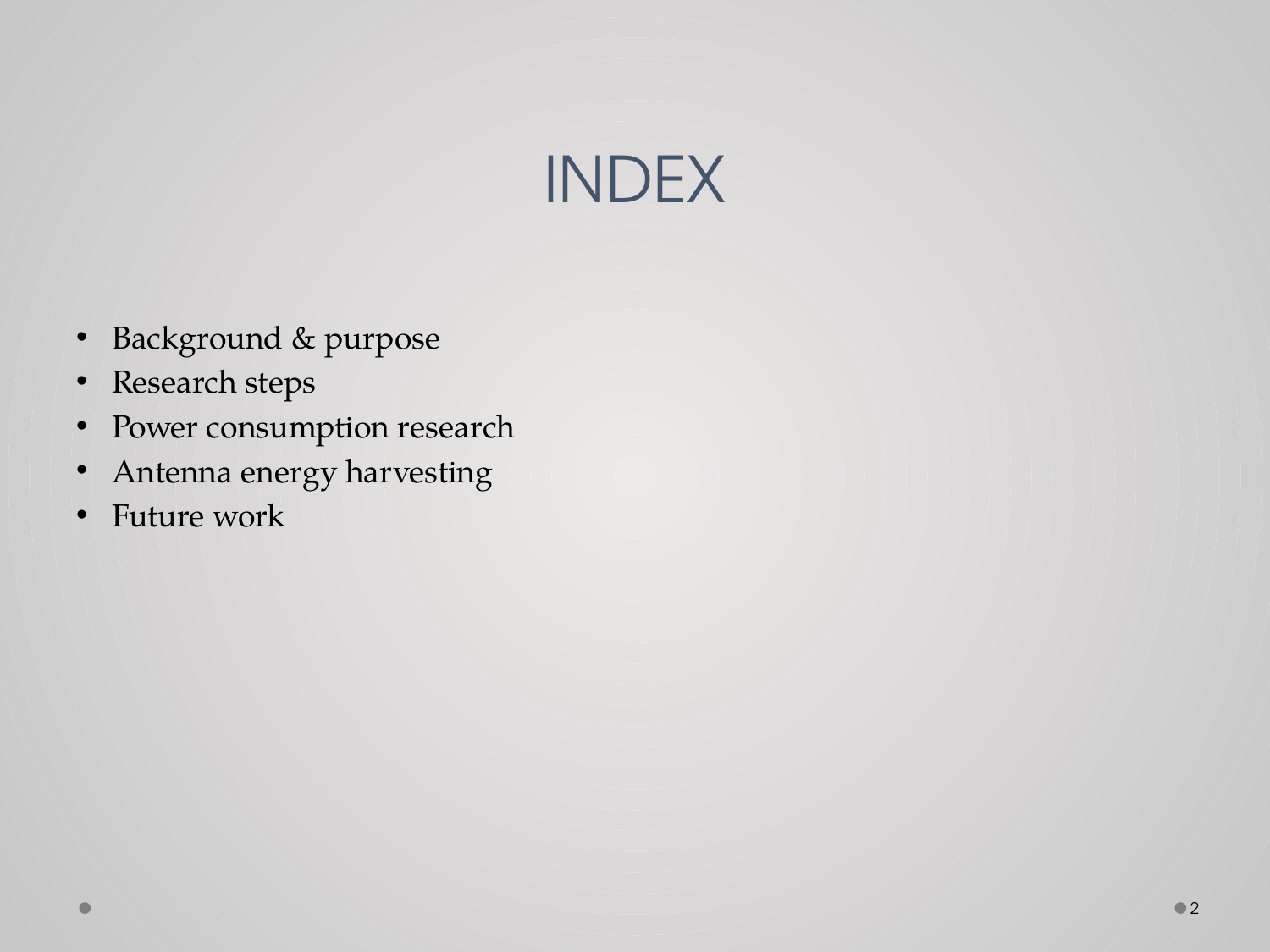

# INDEX

Background & purpose
Research steps
Power consumption research
Antenna energy harvesting
Future work

2